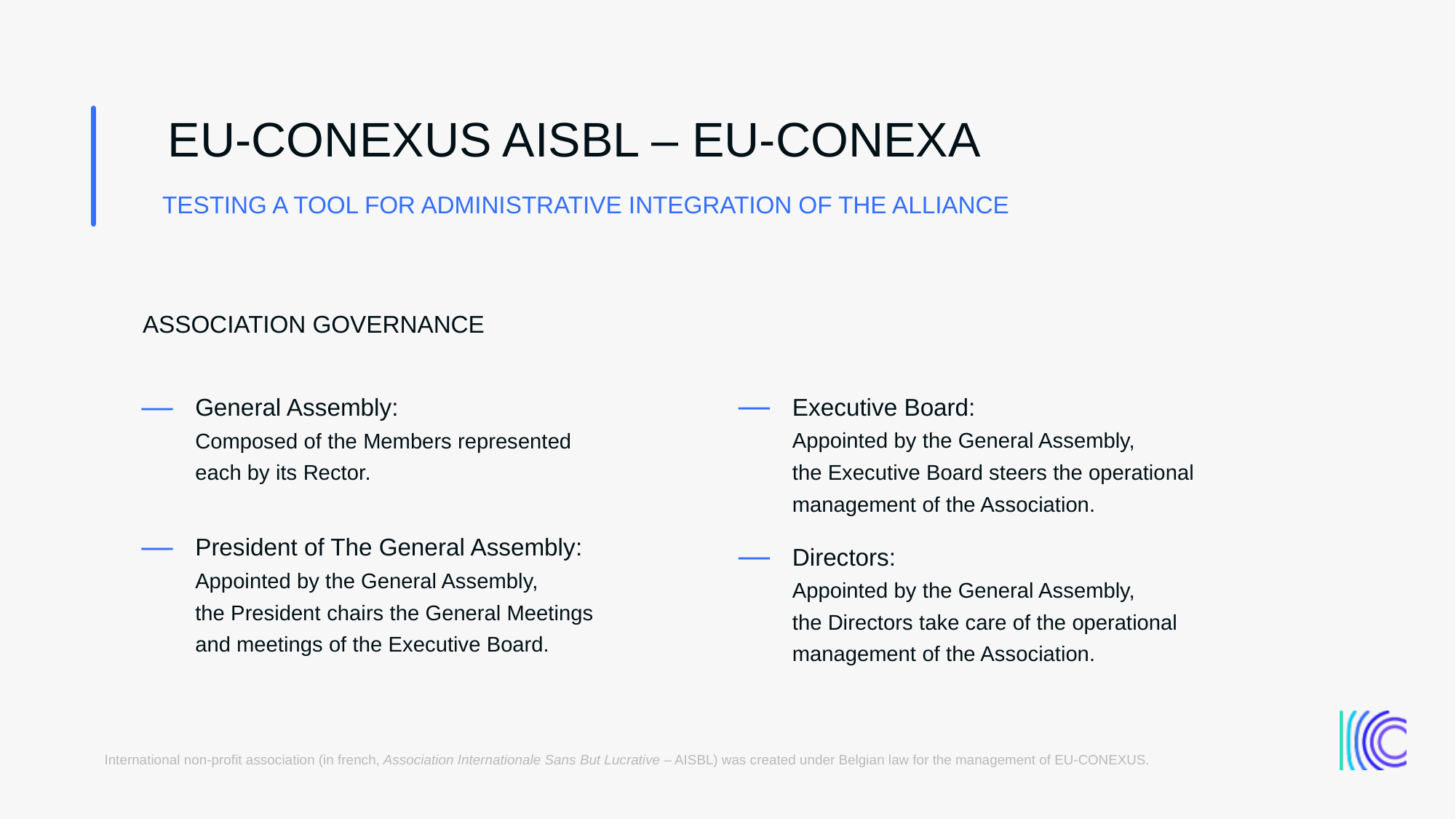

EU-CONEXUS AISBL – EU-CONEXA
TESTING A tool FOR ADMINISTRATIVE INTEGRATION OF THE ALLIANCE
Association governance
Executive Board:
Appointed by the General Assembly,
the Executive Board steers the operational management of the Association.
Directors:
Appointed by the General Assembly,
the Directors take care of the operational management of the Association.
General Assembly:
Composed of the Members represented
each by its Rector.
President of The General Assembly:
Appointed by the General Assembly,
the President chairs the General Meetings
and meetings of the Executive Board.
International non-profit association (in french, Association Internationale Sans But Lucrative – AISBL) was created under Belgian law for the management of EU-CONEXUS.